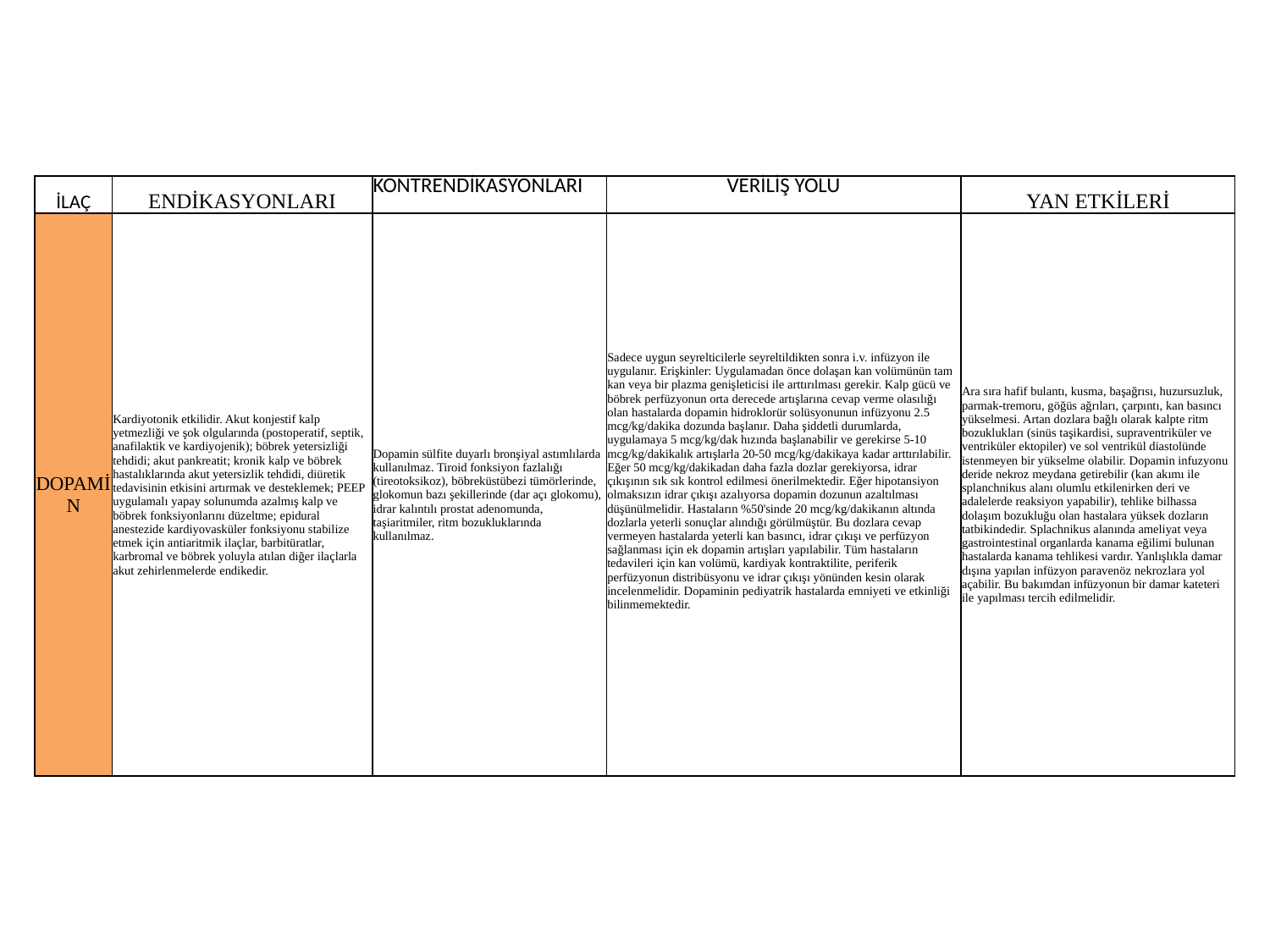

| İLAÇ | ENDİKASYONLARI | KONTRENDİKASYONLARI | VERİLİŞ YOLU | YAN ETKİLERİ |
| --- | --- | --- | --- | --- |
| DOPAMİN | Kardiyotonik etkilidir. Akut konjestif kalp yetmezliği ve şok olgularında (postoperatif, septik, anafilaktik ve kardiyojenik); böbrek yetersizliği tehdidi; akut pankreatit; kronik kalp ve böbrek hastalıklarında akut yetersizlik tehdidi, diüretik tedavisinin etkisini artırmak ve desteklemek; PEEP uygulamalı yapay solunumda azalmış kalp ve böbrek fonksiyonlarını düzeltme; epidural anestezide kardiyovasküler fonksiyonu stabilize etmek için antiaritmik ilaçlar, barbitüratlar, karbromal ve böbrek yoluyla atılan diğer ilaçlarla akut zehirlenmelerde endikedir. | Dopamin sülfite duyarlı bronşiyal astımlılarda kullanılmaz. Tiroid fonksiyon fazlalığı (tireotoksikoz), böbreküstübezi tümörlerinde, glokomun bazı şekillerinde (dar açı glokomu), idrar kalıntılı prostat adenomunda, taşiaritmiler, ritm bozukluklarında kullanılmaz. | Sadece uygun seyrelticilerle seyreltildikten sonra i.v. infüzyon ile uygulanır. Erişkinler: Uygulamadan önce dolaşan kan volümünün tam kan veya bir plazma genişleticisi ile arttırılması gerekir. Kalp gücü ve böbrek perfüzyonun orta derecede artışlarına cevap verme olasılığı olan hastalarda dopamin hidroklorür solüsyonunun infüzyonu 2.5 mcg/kg/dakika dozunda başlanır. Daha şiddetli durumlarda, uygulamaya 5 mcg/kg/dak hızında başlanabilir ve gerekirse 5-10 mcg/kg/dakikalık artışlarla 20-50 mcg/kg/dakikaya kadar arttırılabilir. Eğer 50 mcg/kg/dakikadan daha fazla dozlar gerekiyorsa, idrar çıkışının sık sık kontrol edilmesi önerilmektedir. Eğer hipotansiyon olmaksızın idrar çıkışı azalıyorsa dopamin dozunun azaltılması düşünülmelidir. Hastaların %50'sinde 20 mcg/kg/dakikanın altında dozlarla yeterli sonuçlar alındığı görülmüştür. Bu dozlara cevap vermeyen hastalarda yeterli kan basıncı, idrar çıkışı ve perfüzyon sağlanması için ek dopamin artışları yapılabilir. Tüm hastaların tedavileri için kan volümü, kardiyak kontraktilite, periferik perfüzyonun distribüsyonu ve idrar çıkışı yönünden kesin olarak incelenmelidir. Dopaminin pediyatrik hastalarda emniyeti ve etkinliği bilinmemektedir. | Ara sıra hafif bulantı, kusma, başağrısı, huzursuzluk, parmak-tremoru, göğüs ağrıları, çarpıntı, kan basıncı yükselmesi. Artan dozlara bağlı olarak kalpte ritm bozuklukları (sinüs taşikardisi, supraventriküler ve ventriküler ektopiler) ve sol ventrikül diastolünde istenmeyen bir yükselme olabilir. Dopamin infuzyonu deride nekroz meydana getirebilir (kan akımı ile splanchnikus alanı olumlu etkilenirken deri ve adalelerde reaksiyon yapabilir), tehlike bilhassa dolaşım bozukluğu olan hastalara yüksek dozların tatbikindedir. Splachnikus alanında ameliyat veya gastrointestinal organlarda kanama eğilimi bulunan hastalarda kanama tehlikesi vardır. Yanlışlıkla damar dışına yapılan infüzyon paravenöz nekrozlara yol açabilir. Bu bakımdan infüzyonun bir damar kateteri ile yapılması tercih edilmelidir. |